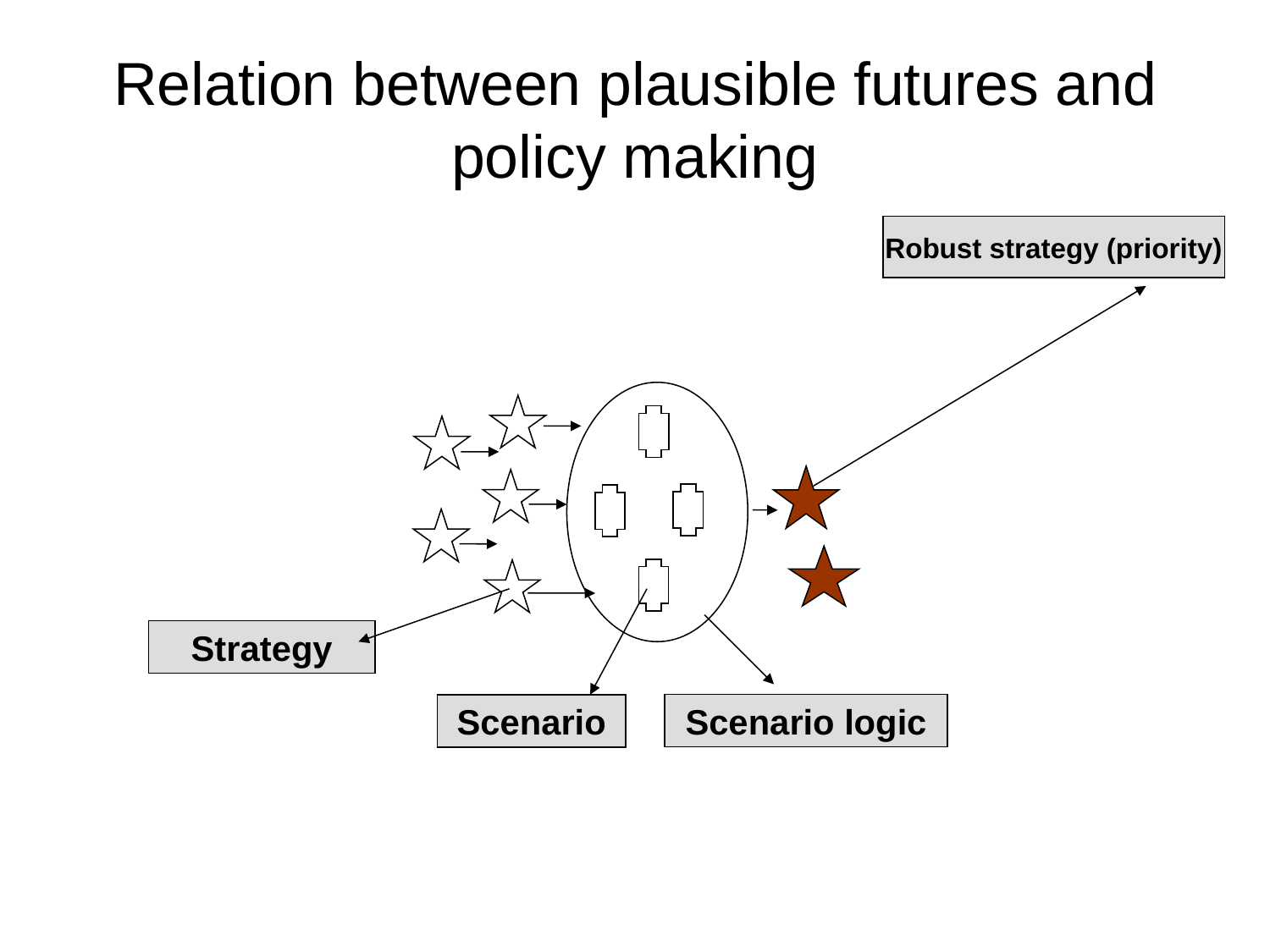

# Relation between plausible futures and policy making
Robust strategy (priority)

Strategy
Scenario logic
Scenario